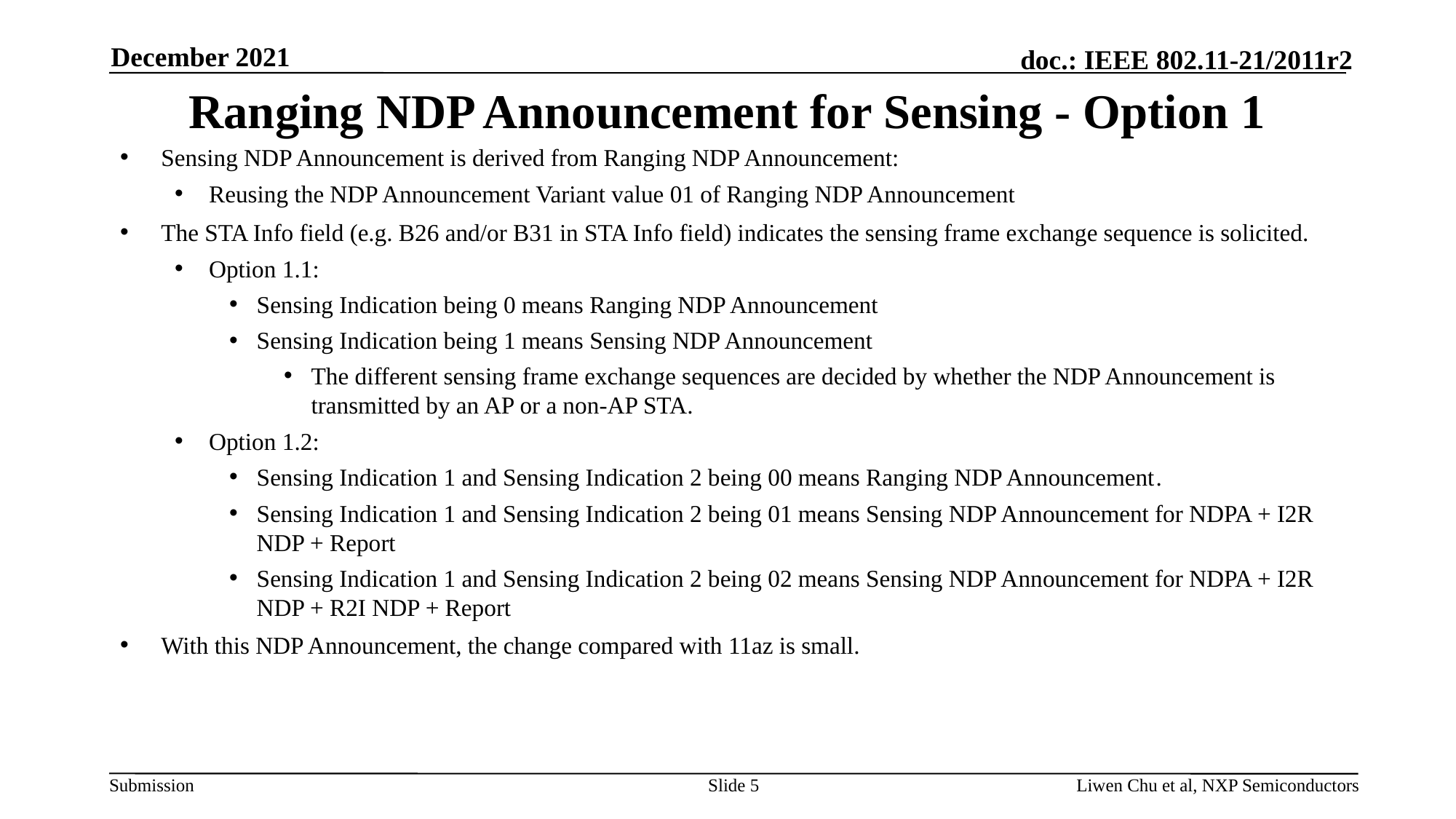

December 2021
# Ranging NDP Announcement for Sensing - Option 1
Sensing NDP Announcement is derived from Ranging NDP Announcement:
Reusing the NDP Announcement Variant value 01 of Ranging NDP Announcement
The STA Info field (e.g. B26 and/or B31 in STA Info field) indicates the sensing frame exchange sequence is solicited.
Option 1.1:
Sensing Indication being 0 means Ranging NDP Announcement
Sensing Indication being 1 means Sensing NDP Announcement
The different sensing frame exchange sequences are decided by whether the NDP Announcement is transmitted by an AP or a non-AP STA.
Option 1.2:
Sensing Indication 1 and Sensing Indication 2 being 00 means Ranging NDP Announcement.
Sensing Indication 1 and Sensing Indication 2 being 01 means Sensing NDP Announcement for NDPA + I2R NDP + Report
Sensing Indication 1 and Sensing Indication 2 being 02 means Sensing NDP Announcement for NDPA + I2R NDP + R2I NDP + Report
With this NDP Announcement, the change compared with 11az is small.

Slide 5
Liwen Chu et al, NXP Semiconductors